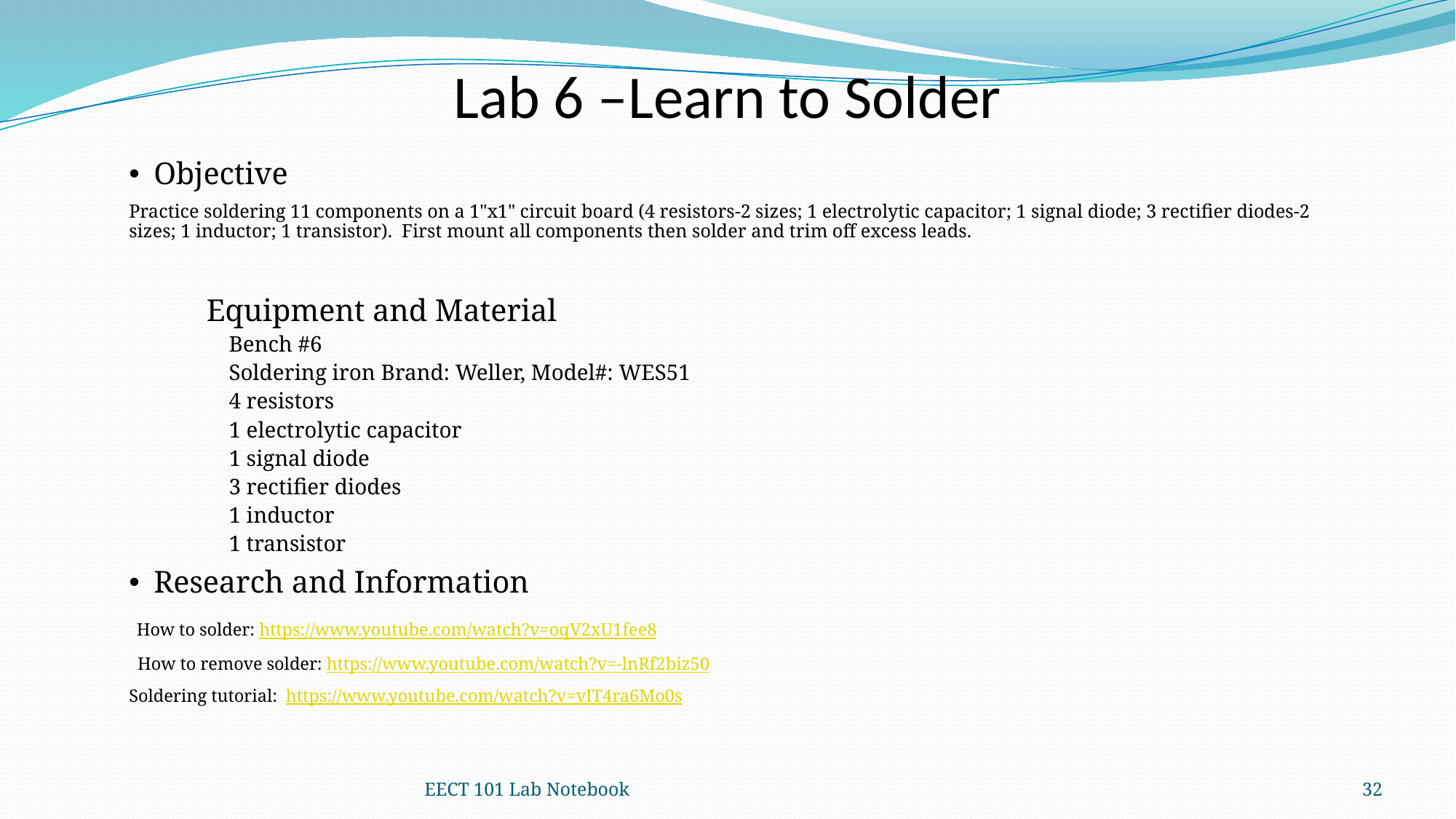

Lab 6 –Learn to Solder
Objective
Practice soldering 11 components on a 1"x1" circuit board (4 resistors-2 sizes; 1 electrolytic capacitor; 1 signal diode; 3 rectifier diodes-2 sizes; 1 inductor; 1 transistor).  First mount all components then solder and trim off excess leads.

	Equipment and Material
Bench #6
Soldering iron Brand: Weller, Model#: WES51
4 resistors
1 electrolytic capacitor
1 signal diode
3 rectifier diodes
1 inductor
1 transistor
Research and Information
 How to solder: https://www.youtube.com/watch?v=oqV2xU1fee8
  How to remove solder: https://www.youtube.com/watch?v=-lnRf2biz50
Soldering tutorial:  https://www.youtube.com/watch?v=vIT4ra6Mo0s

EECT 101 Lab Notebook
32